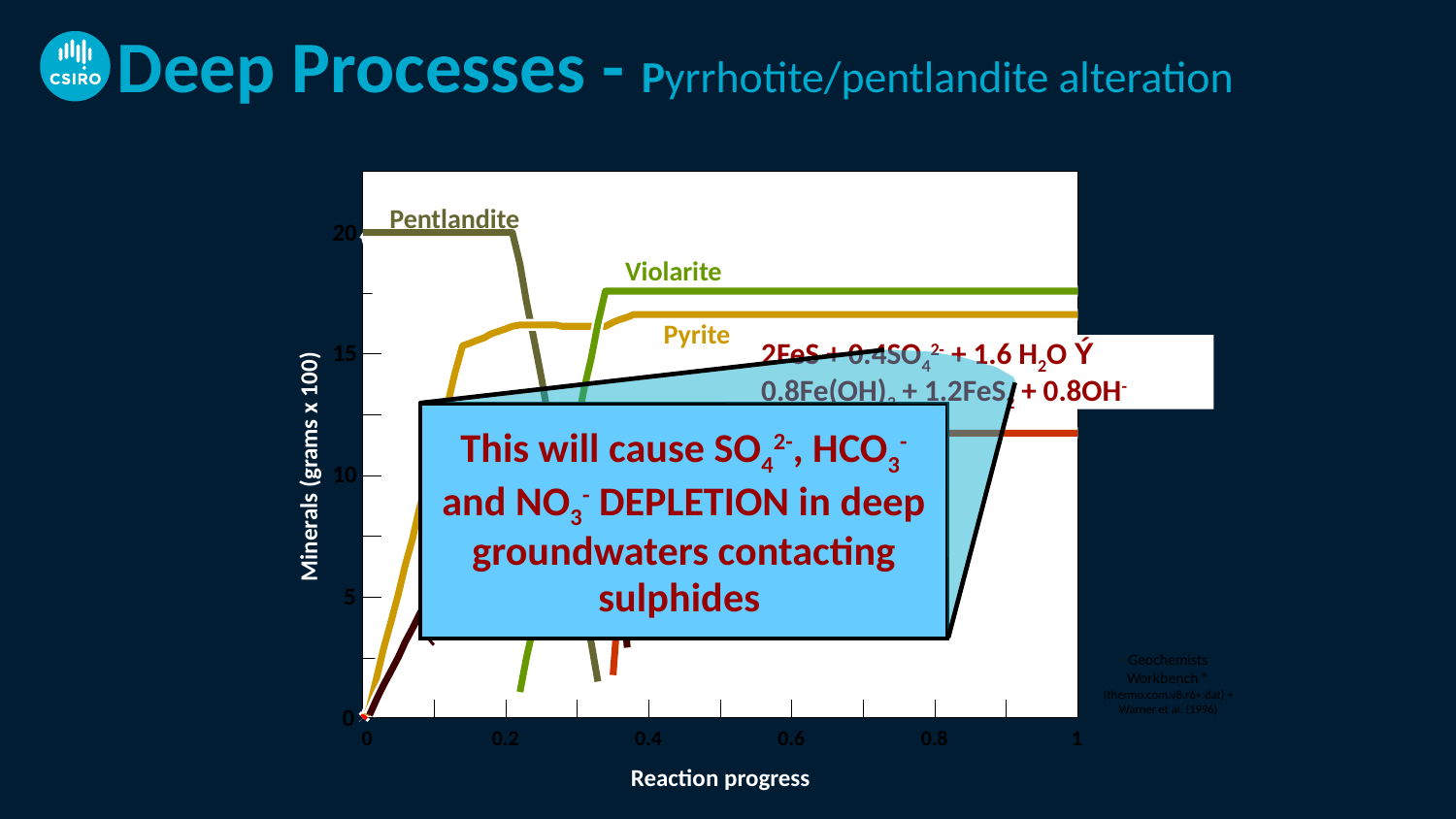

# Deep Processes - Pyrrhotite/pentlandite alteration

Pentlandite
20

Violarite

Pyrrhotite

Pyrite
2FeS + 0.4SO42- + 1.6 H2O Ý 0.8Fe(OH)3 + 1.2FeS2 + 0.8OH-
15

This will cause SO42-, HCO3- and NO3- DEPLETION in deep groundwaters contacting sulphides

Hematite

Minerals (grams x 100)
10

5
Magnetite

Geochemists Workbench ® (thermo.com.v8.r6+.dat) + Warner et al. (1996)

0

0
0.2
0.4
0.6
0.8
1
Reaction progress